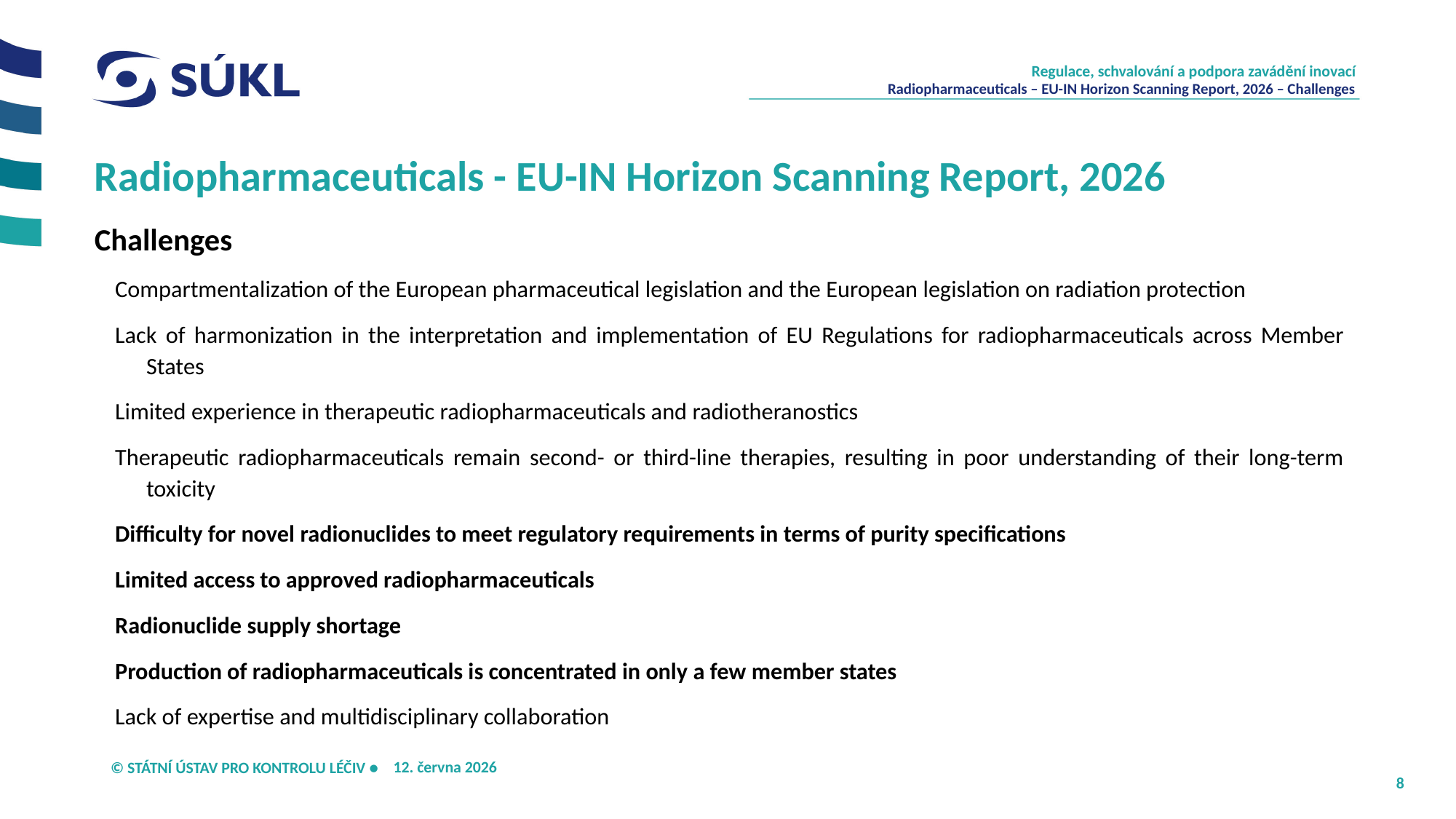

Radiopharmaceuticals – EU-IN Horizon Scanning Report, 2026 – Challenges
# Radiopharmaceuticals - EU-IN Horizon Scanning Report, 2026
Challenges
Compartmentalization of the European pharmaceutical legislation and the European legislation on radiation protection
Lack of harmonization in the interpretation and implementation of EU Regulations for radiopharmaceuticals across Member States
Limited experience in therapeutic radiopharmaceuticals and radiotheranostics
Therapeutic radiopharmaceuticals remain second- or third-line therapies, resulting in poor understanding of their long-term toxicity
Difficulty for novel radionuclides to meet regulatory requirements in terms of purity specifications
Limited access to approved radiopharmaceuticals
Radionuclide supply shortage
Production of radiopharmaceuticals is concentrated in only a few member states
Lack of expertise and multidisciplinary collaboration

12. června 2026